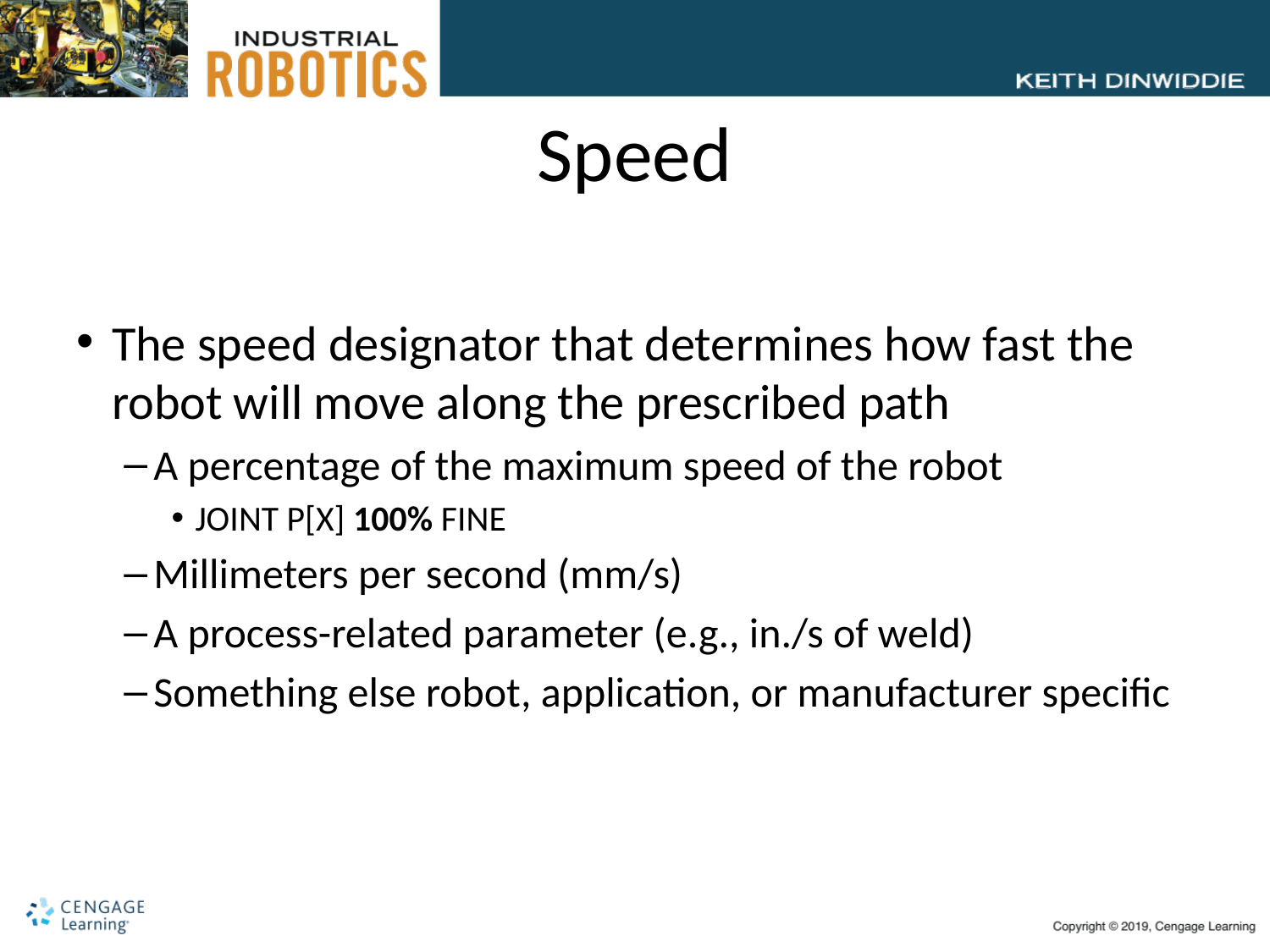

# Speed

The speed designator that determines how fast the robot will move along the prescribed path
A percentage of the maximum speed of the robot
JOINT P[X] 100% FINE
Millimeters per second (mm/s)
A process-related parameter (e.g., in./s of weld)
Something else robot, application, or manufacturer specific